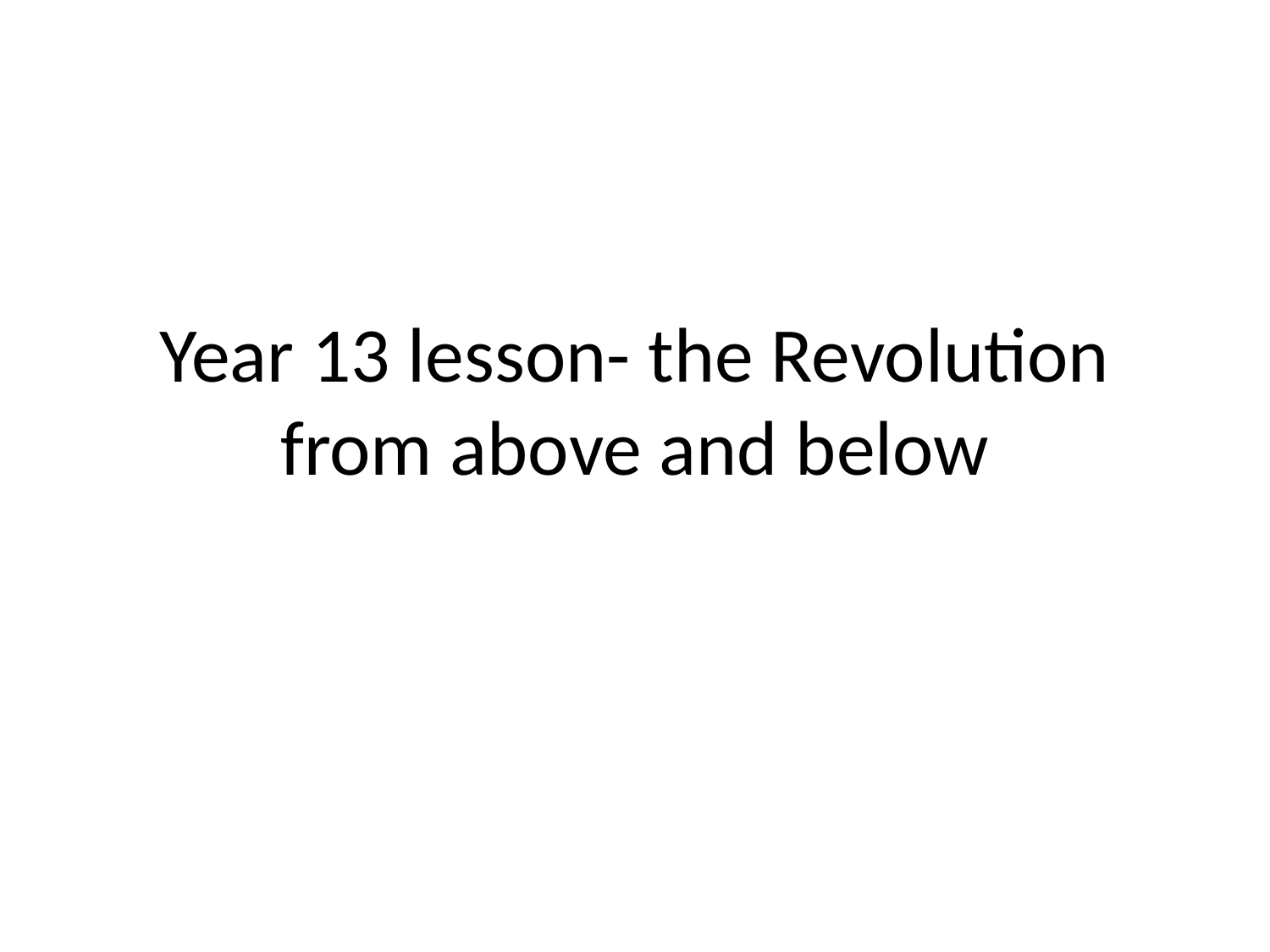

# Year 13 lesson- the Revolution from above and below